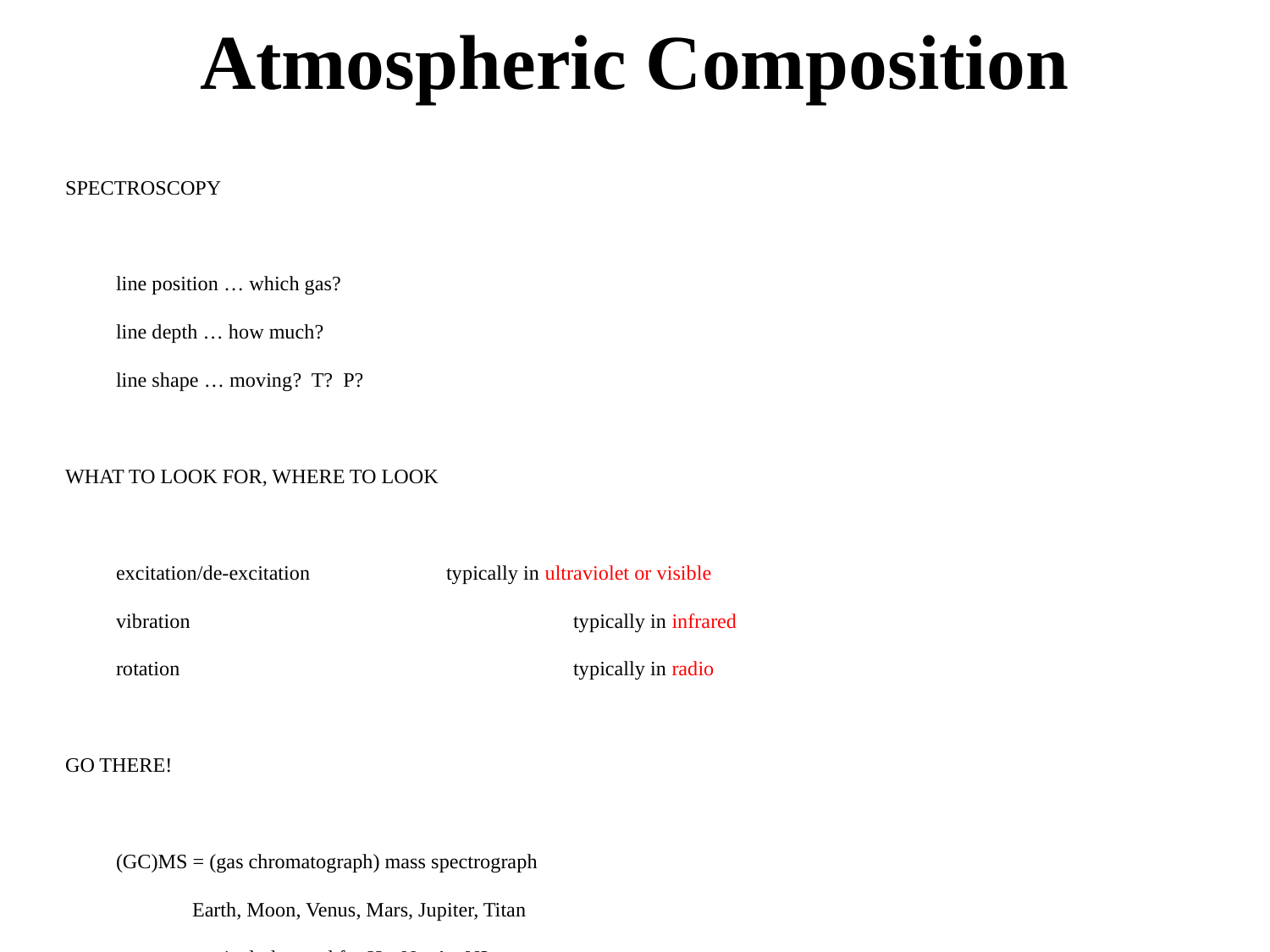

# Atmospheric Composition
SPECTROSCOPY

          line position … which gas?
          line depth … how much?
          line shape … moving?  T?  P?

WHAT TO LOOK FOR, WHERE TO LOOK

          excitation/de-excitation		typically in ultraviolet or visible
          vibration				typically in infrared
          rotation				typically in radio

GO THERE!

          (GC)MS = (gas chromatograph) mass spectrograph
          	Earth, Moon, Venus, Mars, Jupiter, Titan
          	particularly good for He, Ne, Ar, N2